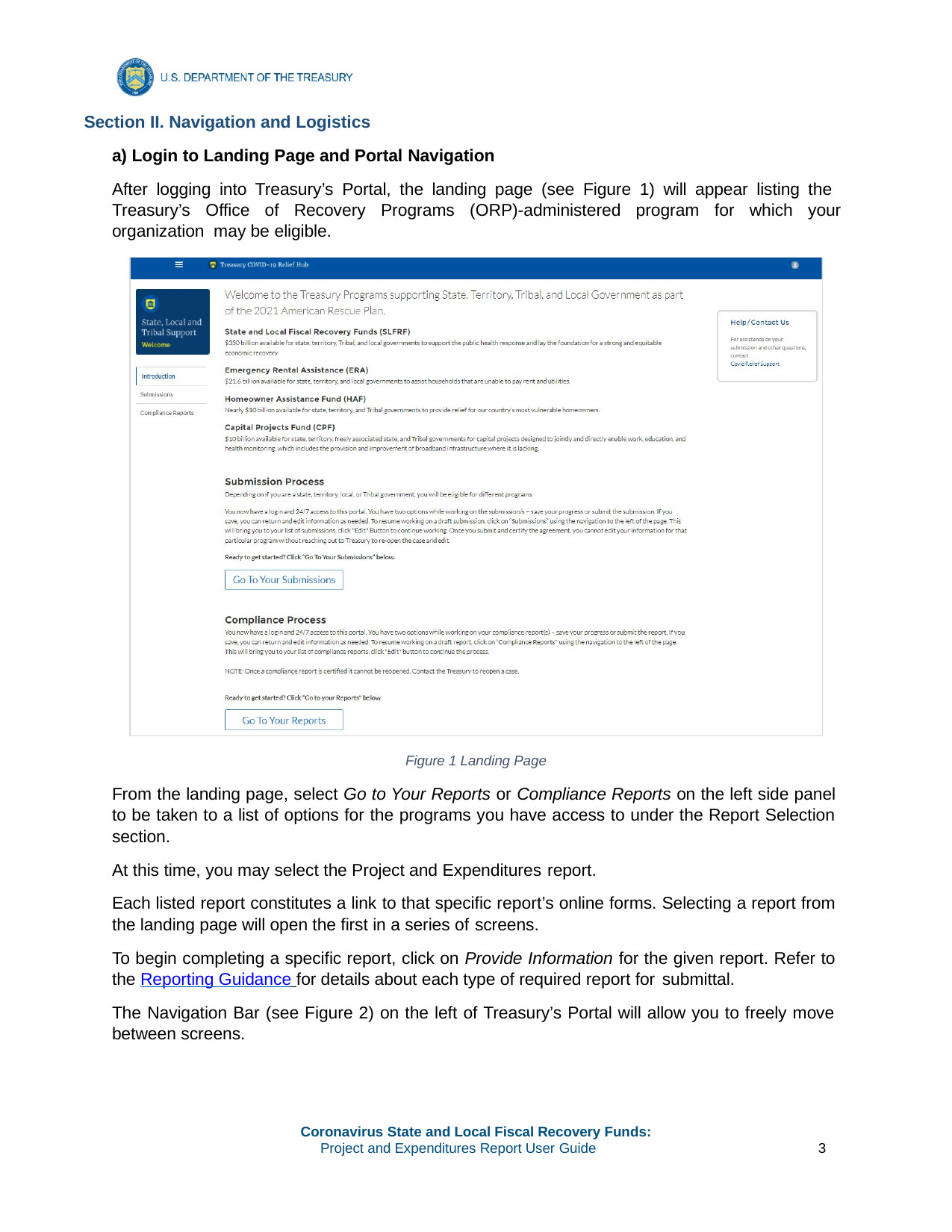

Section II. Navigation and Logistics
a) Login to Landing Page and Portal Navigation
After logging into Treasury’s Portal, the landing page (see Figure 1) will appear listing the  Treasury’s Office of Recovery Programs (ORP)-administered program for which your organization  may be eligible.

Figure 1 Landing Page
From the landing page, select Go to Your Reports or Compliance Reports on the left side panel  to be taken to a list of options for the programs you have access to under the Report Selection  section.
At this time, you may select the Project and Expenditures report.
Each listed report constitutes a link to that specific report’s online forms. Selecting a report from  the landing page will open the first in a series of screens.
To begin completing a specific report, click on Provide Information for the given report. Refer to  the Reporting Guidance for details about each type of required report for submittal.
The Navigation Bar (see Figure 2) on the left of Treasury’s Portal will allow you to freely move  between screens.
Coronavirus State and Local Fiscal Recovery Funds:
Project and Expenditures Report User Guide
3